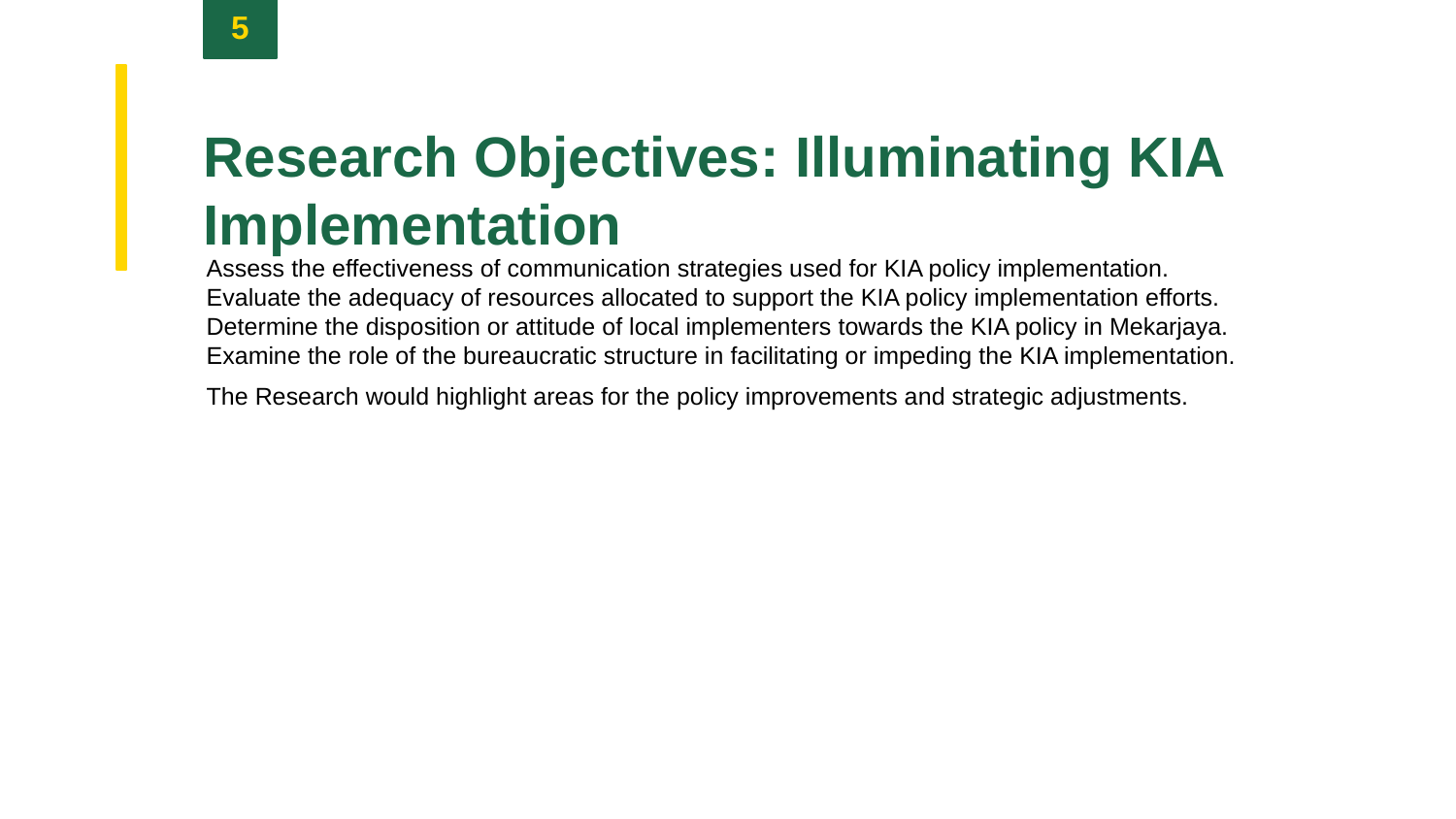

5

Research Objectives: Illuminating KIA Implementation
Assess the effectiveness of communication strategies used for KIA policy implementation.
Evaluate the adequacy of resources allocated to support the KIA policy implementation efforts.
Determine the disposition or attitude of local implementers towards the KIA policy in Mekarjaya.
Examine the role of the bureaucratic structure in facilitating or impeding the KIA implementation.
The Research would highlight areas for the policy improvements and strategic adjustments.